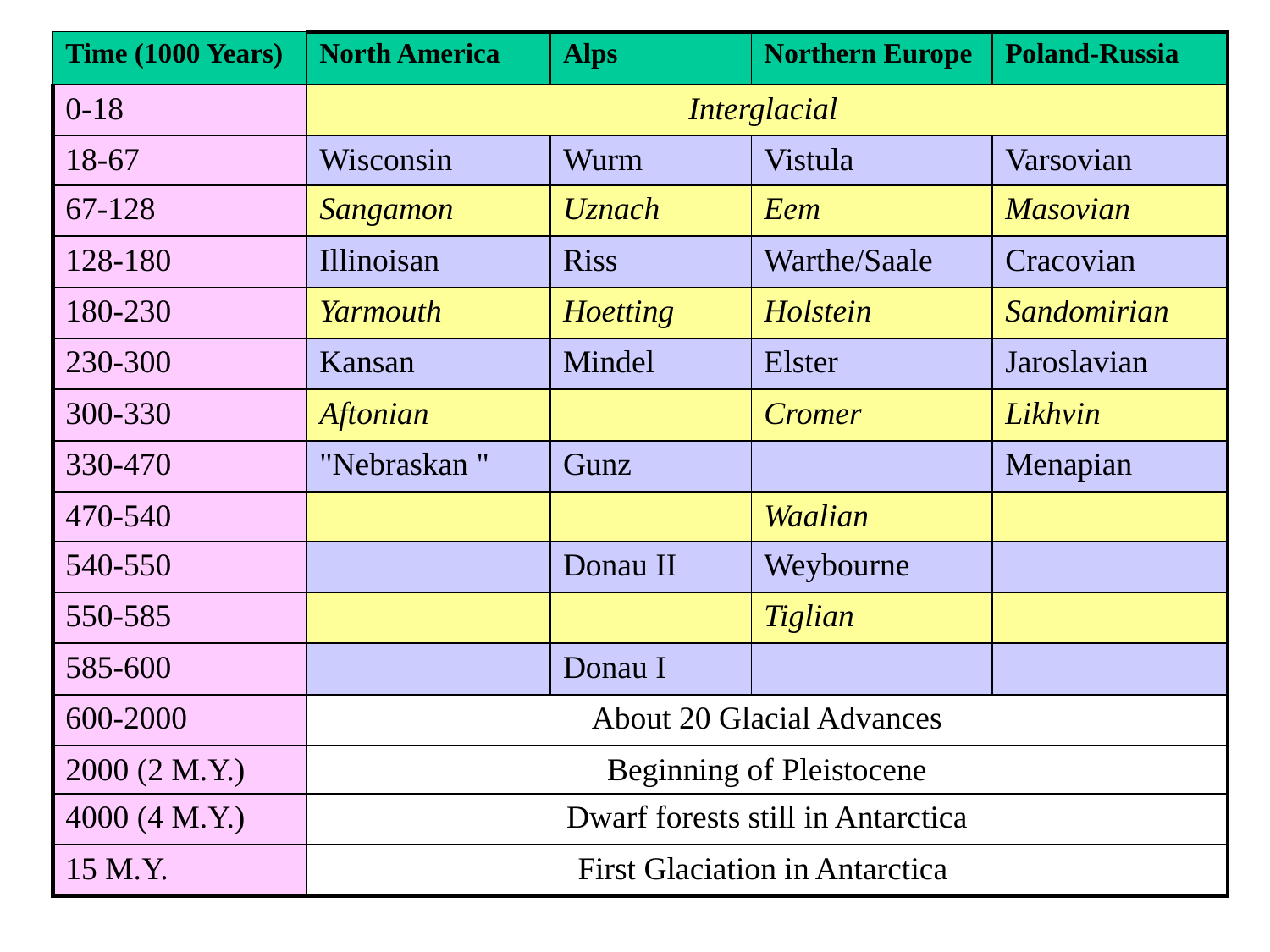

| Time (1000 Years) | North America | Alps | Northern Europe | Poland-Russia |
| --- | --- | --- | --- | --- |
| 0-18 | Interglacial |  |  |  |
| 18-67 | Wisconsin | Wurm | Vistula | Varsovian |
| 67-128 | Sangamon | Uznach | Eem | Masovian |
| 128-180 | Illinoisan | Riss | Warthe/Saale | Cracovian |
| 180-230 | Yarmouth | Hoetting | Holstein | Sandomirian |
| 230-300 | Kansan | Mindel | Elster | Jaroslavian |
| 300-330 | Aftonian |  | Cromer | Likhvin |
| 330-470 | "Nebraskan " | Gunz |  | Menapian |
| 470-540 |  |  | Waalian |  |
| 540-550 |  | Donau II | Weybourne |  |
| 550-585 |  |  | Tiglian |  |
| 585-600 |  | Donau I |  |  |
| 600-2000 | About 20 Glacial Advances |  |  |  |
| 2000 (2 M.Y.) | Beginning of Pleistocene |  |  |  |
| 4000 (4 M.Y.) | Dwarf forests still in Antarctica |  |  |  |
| 15 M.Y. | First Glaciation in Antarctica |  |  |  |